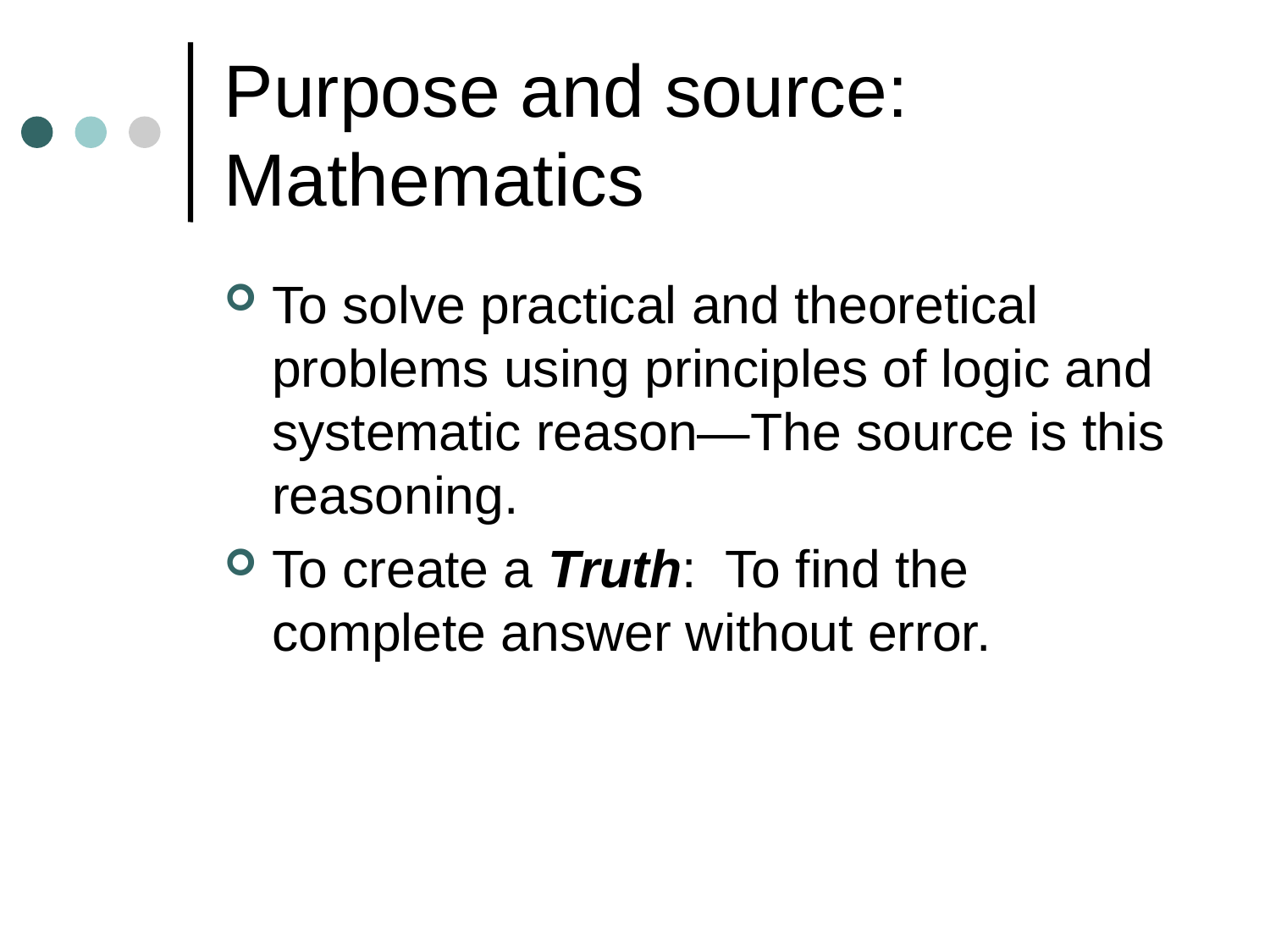

# Purpose and source: Mathematics
To solve practical and theoretical problems using principles of logic and systematic reason—The source is this reasoning.
To create a Truth:  To find the complete answer without error.